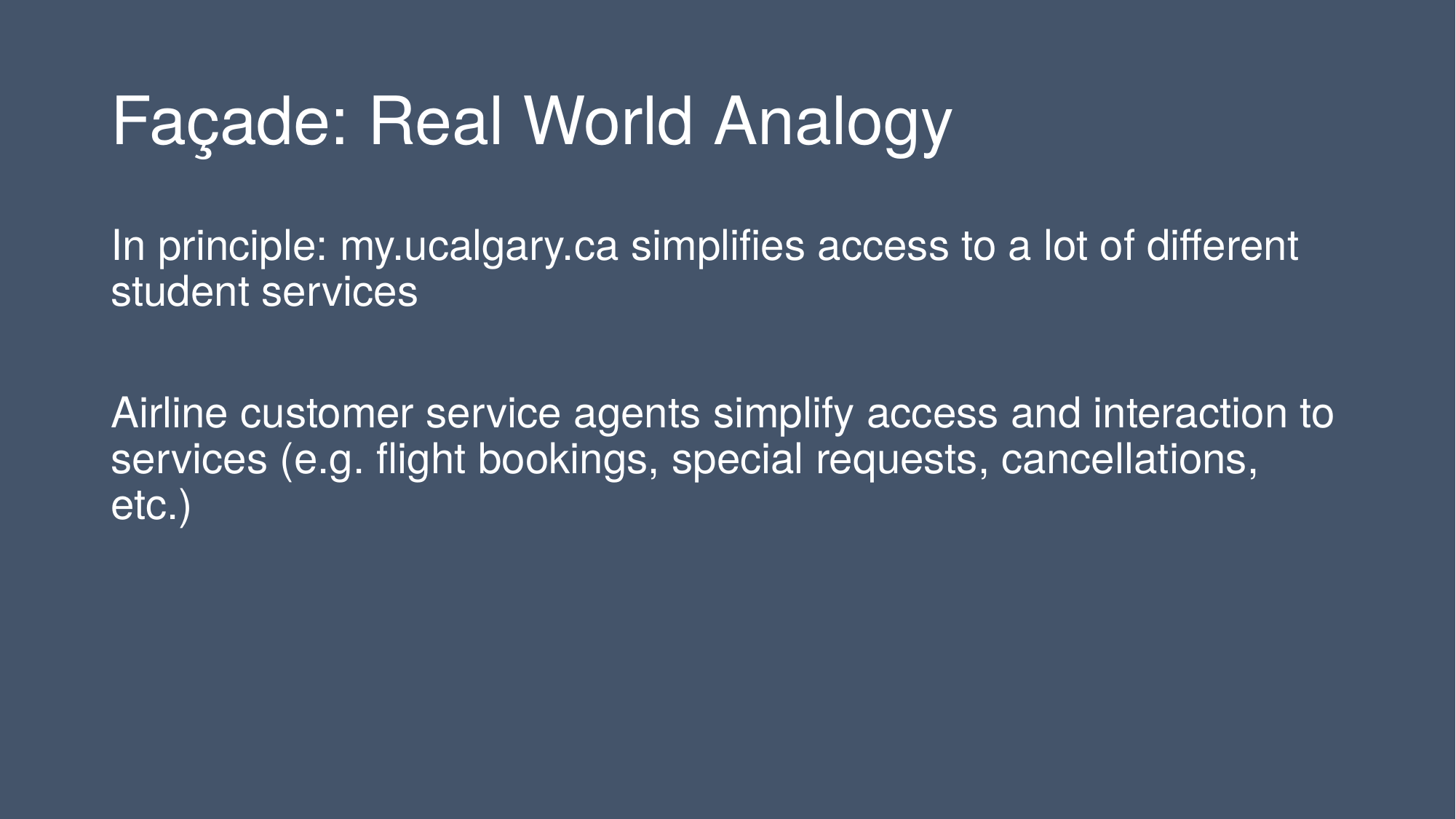

# Façade: Real World Analogy
In principle: my.ucalgary.ca simplifies access to a lot of different student services

Airline customer service agents simplify access and interaction to services (e.g. flight bookings, special requests, cancellations, etc.)